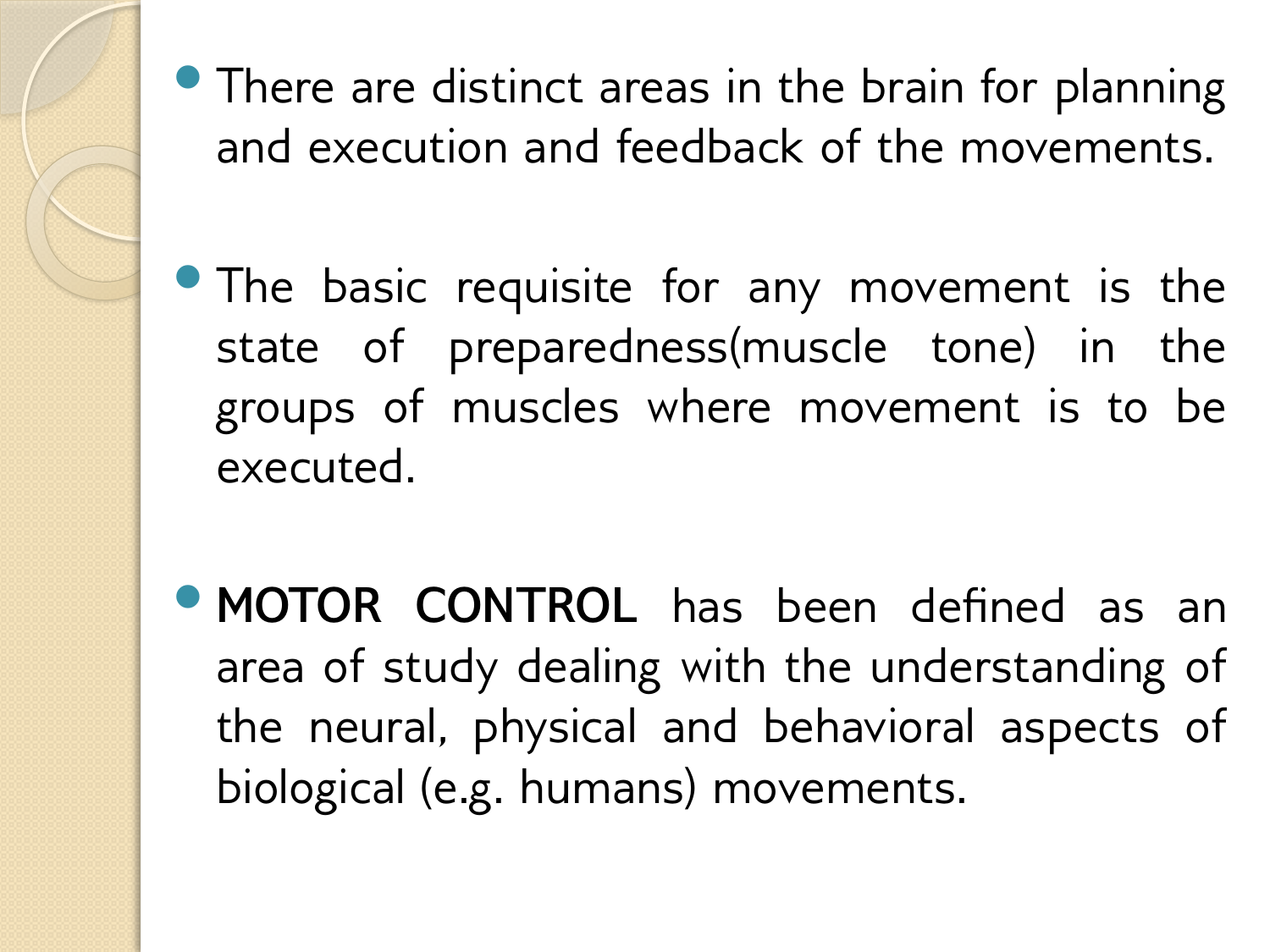

There are distinct areas in the brain for planning and execution and feedback of the movements.

The basic requisite for any movement is the state of preparedness(muscle tone) in the groups of muscles where movement is to be executed.

MOTOR CONTROL has been defined as an area of study dealing with the understanding of the neural, physical and behavioral aspects of biological (e.g. humans) movements.